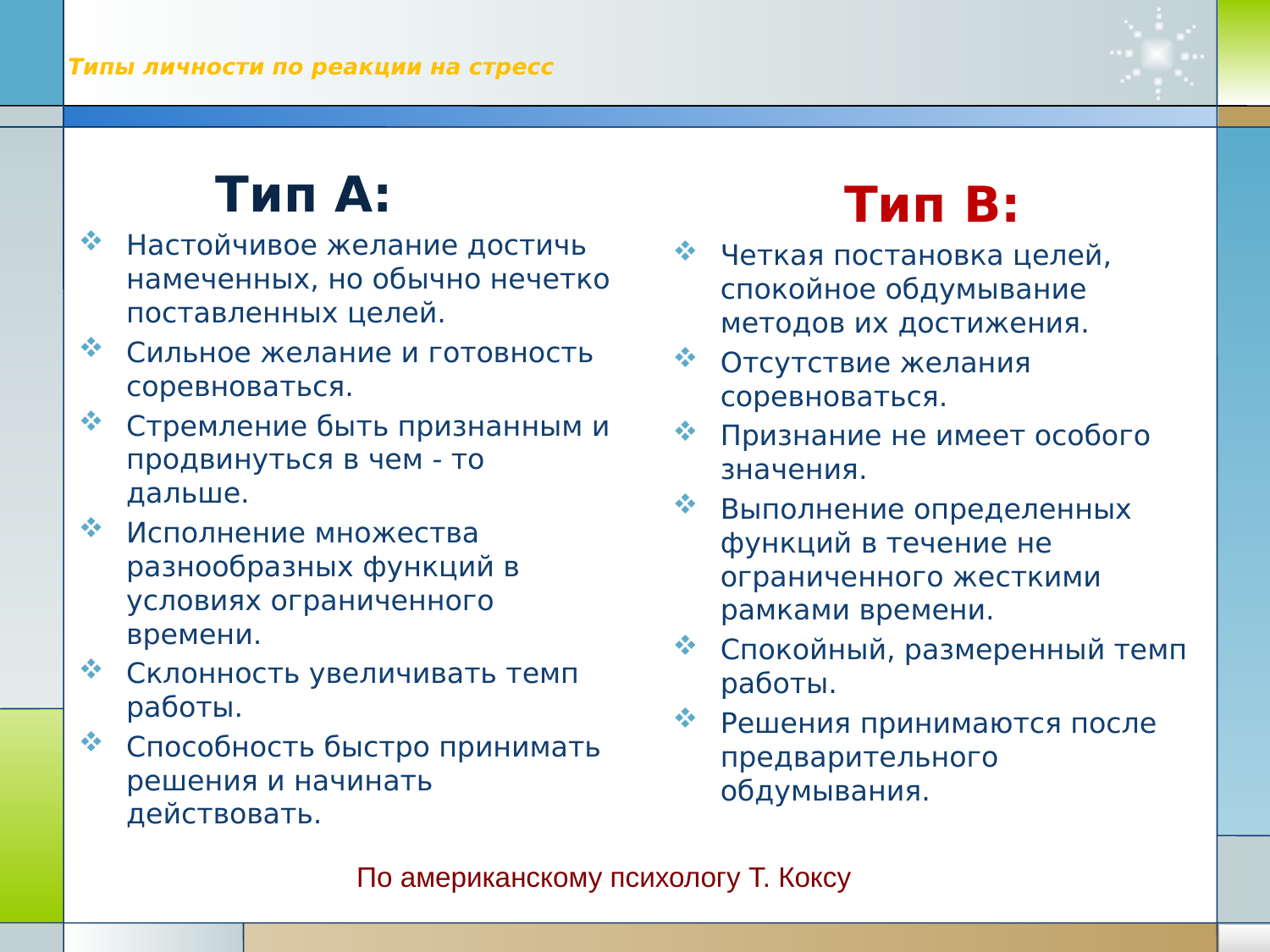

# Типы личности по реакции на стресс
        Тип А:
Настойчивое желание достичь намеченных, но обычно нечетко поставленных целей.
Сильное желание и готовность соревноваться.
Стремление быть признанным и продвинуться в чем - то дальше.
Исполнение множества разнообразных функций в условиях ограниченного времени.
Склонность увеличивать темп работы.
Способность быстро принимать решения и начинать действовать.

          Тип В:
Четкая постановка целей, спокойное обдумывание методов их достижения.
Отсутствие желания соревноваться.
Признание не имеет особого значения.
Выполнение определенных функций в течение не ограниченного жесткими рамками времени.
Спокойный, размеренный темп работы.
Решения принимаются после предварительного обдумывания.
По американскому психологу Т. Коксу